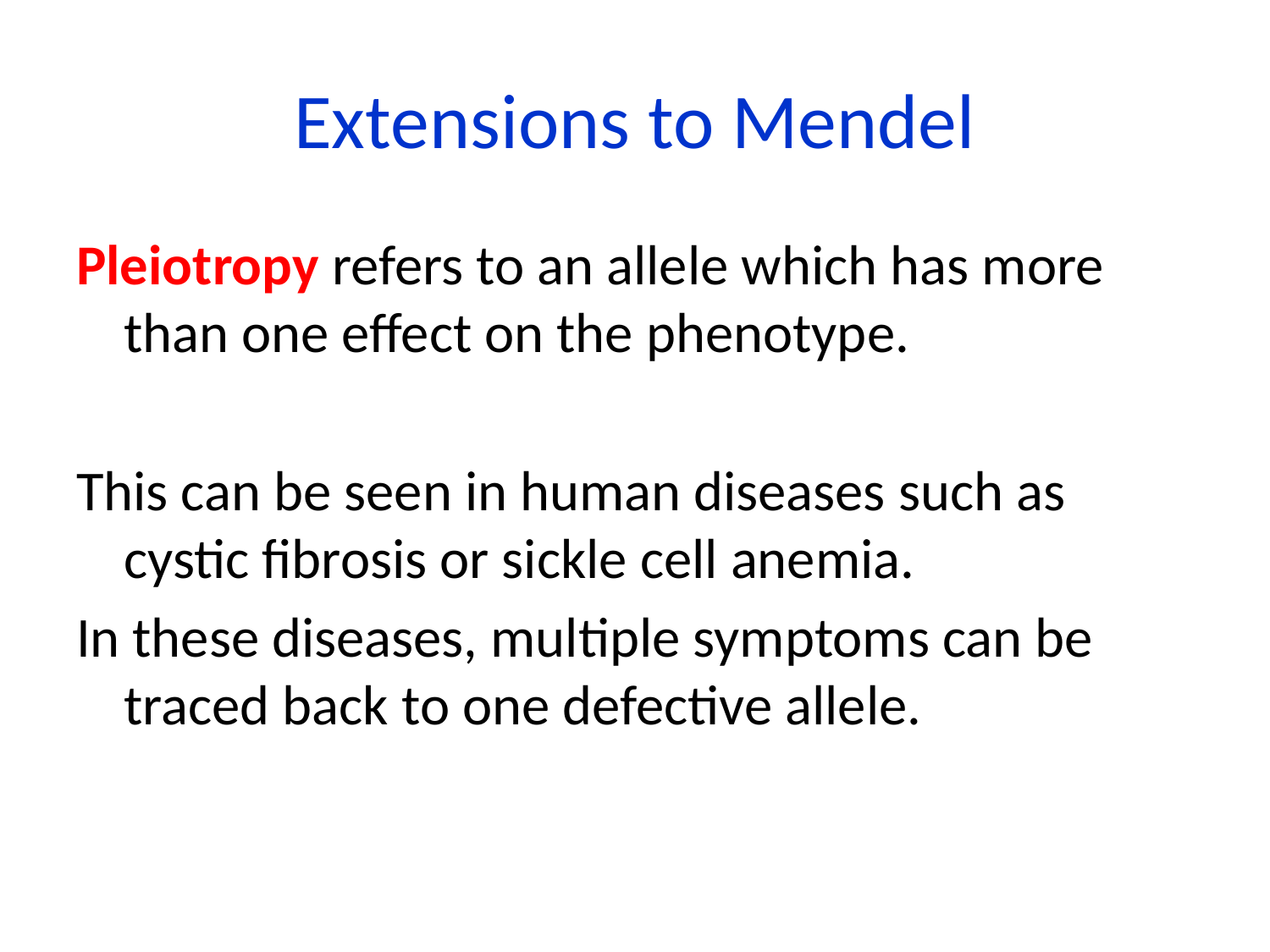

# Extensions to Mendel
Pleiotropy refers to an allele which has more than one effect on the phenotype.

This can be seen in human diseases such as cystic fibrosis or sickle cell anemia.
In these diseases, multiple symptoms can be traced back to one defective allele.